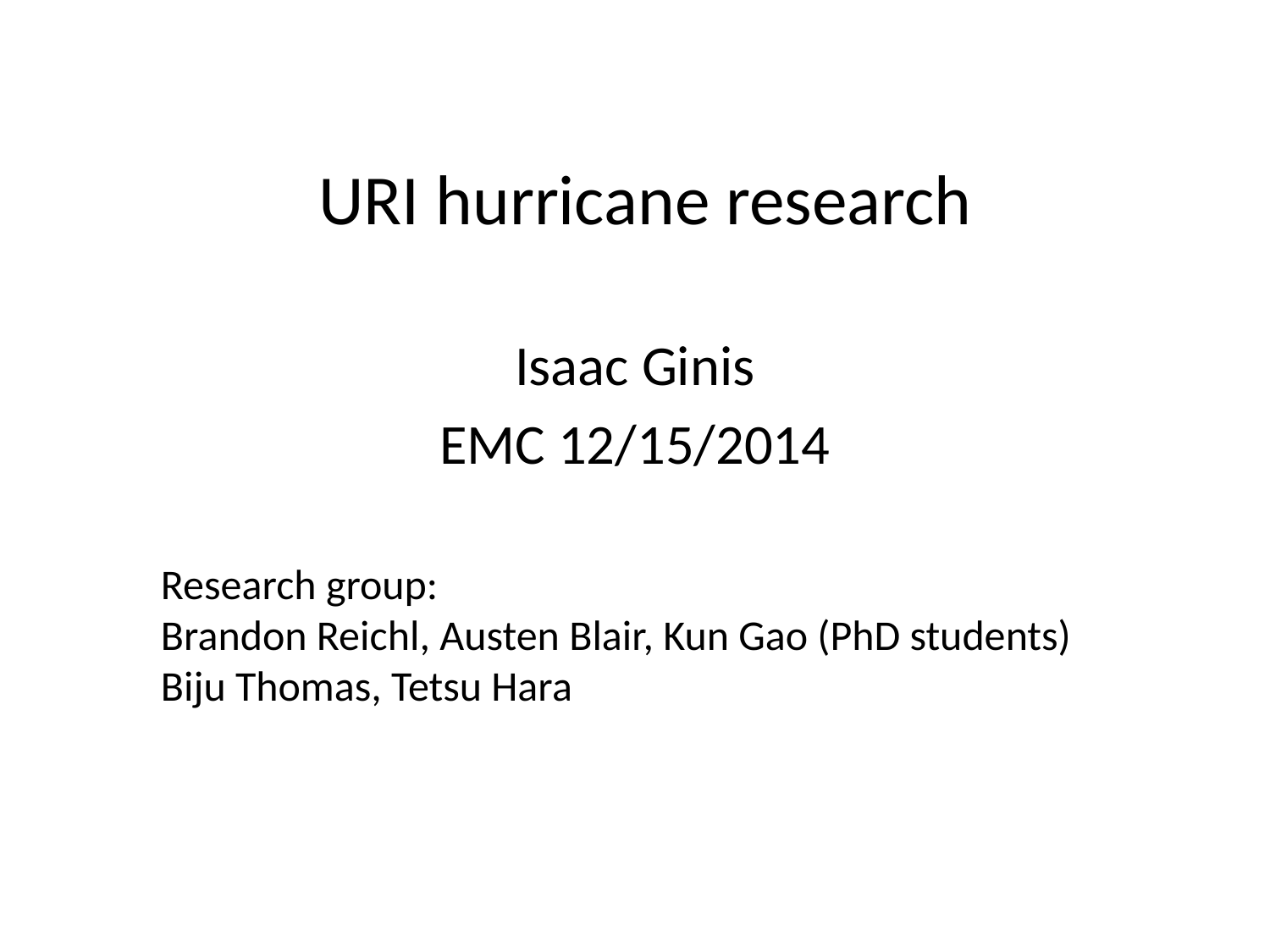

# URI hurricane research
Isaac Ginis
EMC 12/15/2014
Research group:
Brandon Reichl, Austen Blair, Kun Gao (PhD students)
Biju Thomas, Tetsu Hara